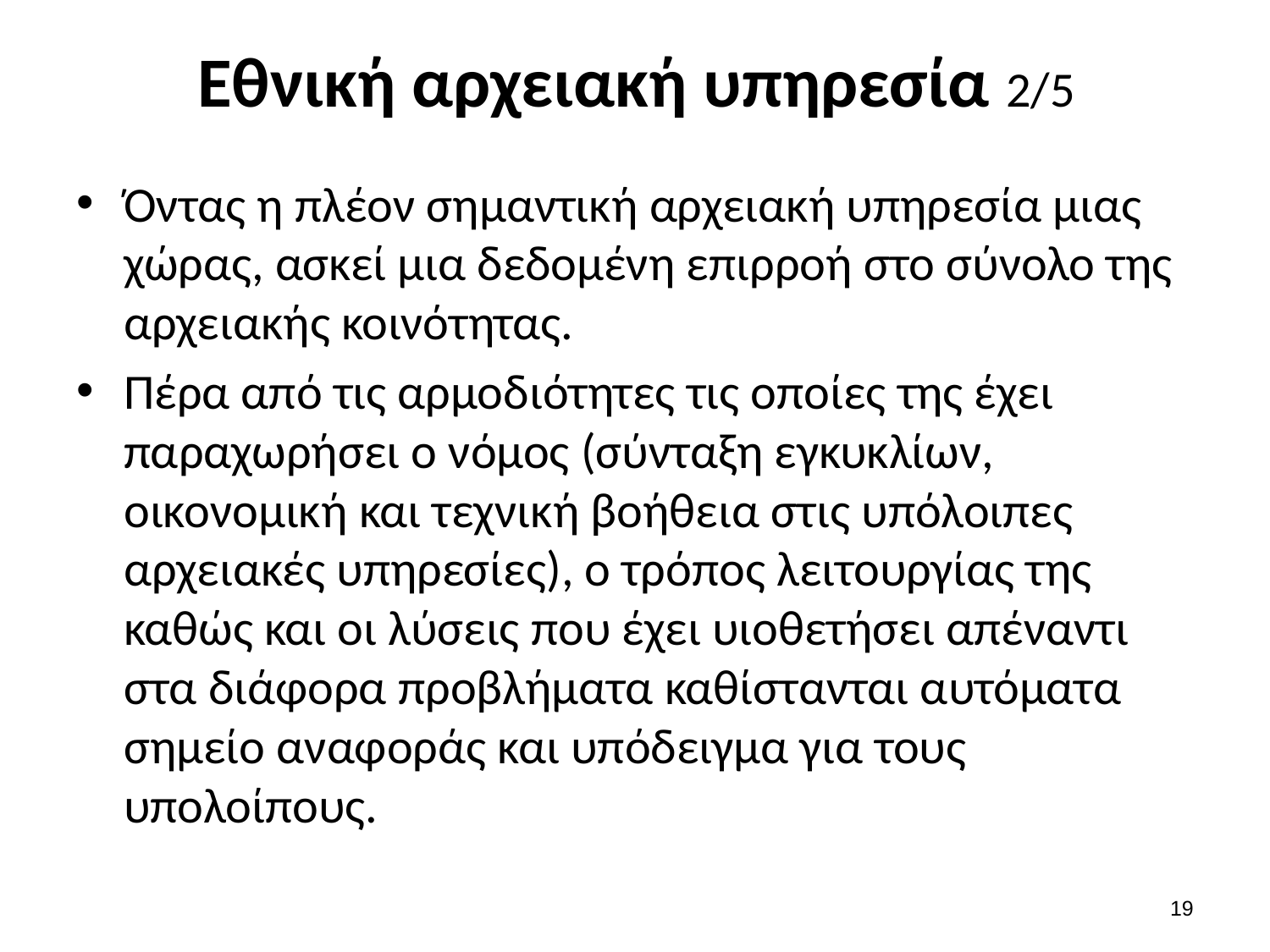

# Εθνική αρχειακή υπηρεσία 2/5
Όντας η πλέον σημαντική αρχειακή υπηρεσία μιας χώρας, ασκεί μια δεδομένη επιρροή στο σύνολο της αρχειακής κοινότητας.
Πέρα από τις αρμοδιότητες τις οποίες της έχει παραχωρήσει ο νόμος (σύνταξη εγκυκλίων, οικονομική και τεχνική βοήθεια στις υπόλοιπες αρχειακές υπηρεσίες), ο τρόπος λειτουργίας της καθώς και οι λύσεις που έχει υιοθετήσει απέναντι στα διάφορα προβλήματα καθίστανται αυτόματα σημείο αναφοράς και υπόδειγμα για τους υπολοίπους.

19